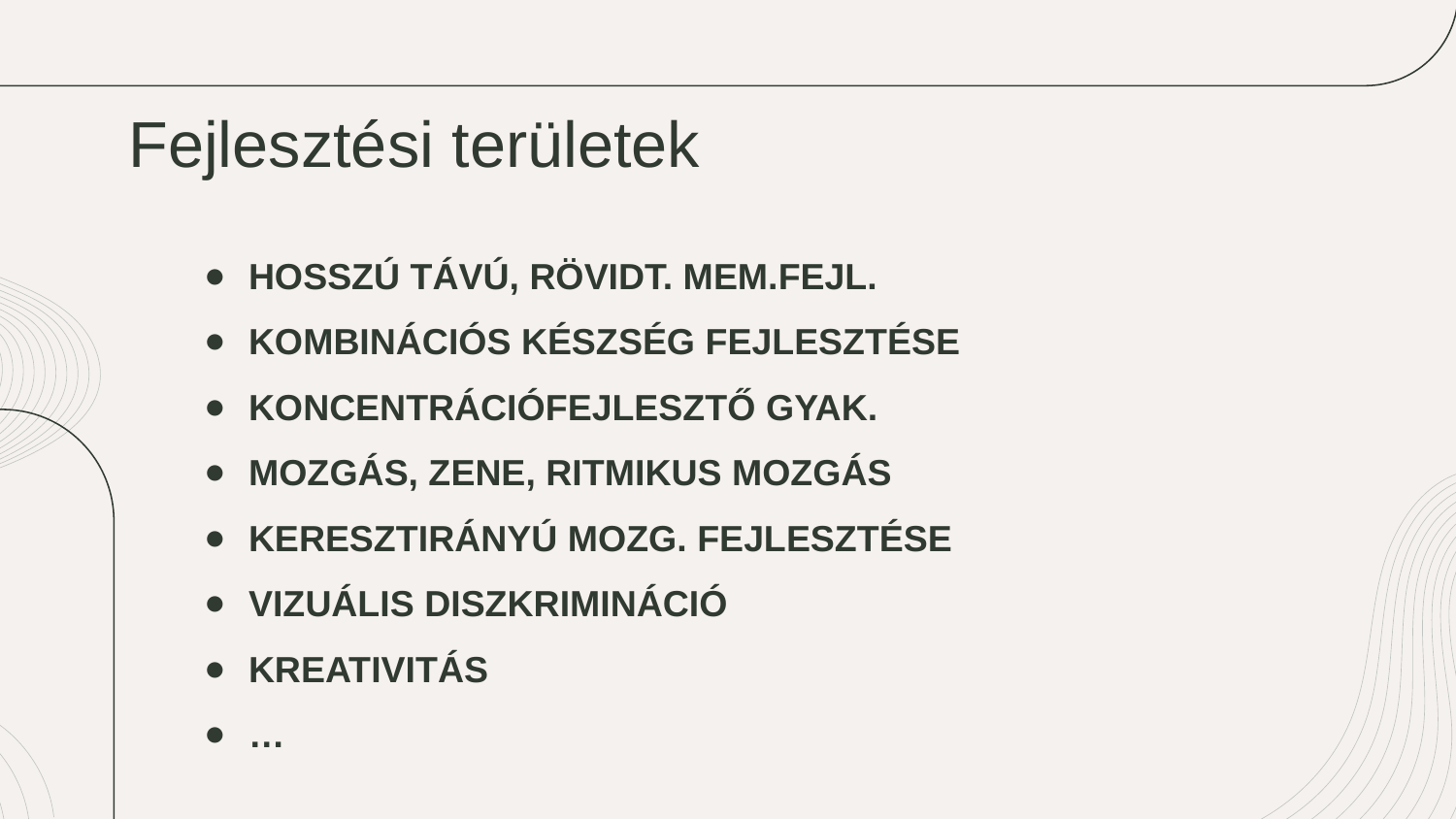

Fejlesztési területek
# hosszú távú, RÖVIDT. mem.fejl.
kombinációs készség fejlesztése
koncentrációfejlesztő gyak.
mozgás, zene, ritmikus mozgás
keresztirányú mozg. fejlesztése
VIZUÁLIS DISZKRIMINÁCIÓ
kreativitás
…